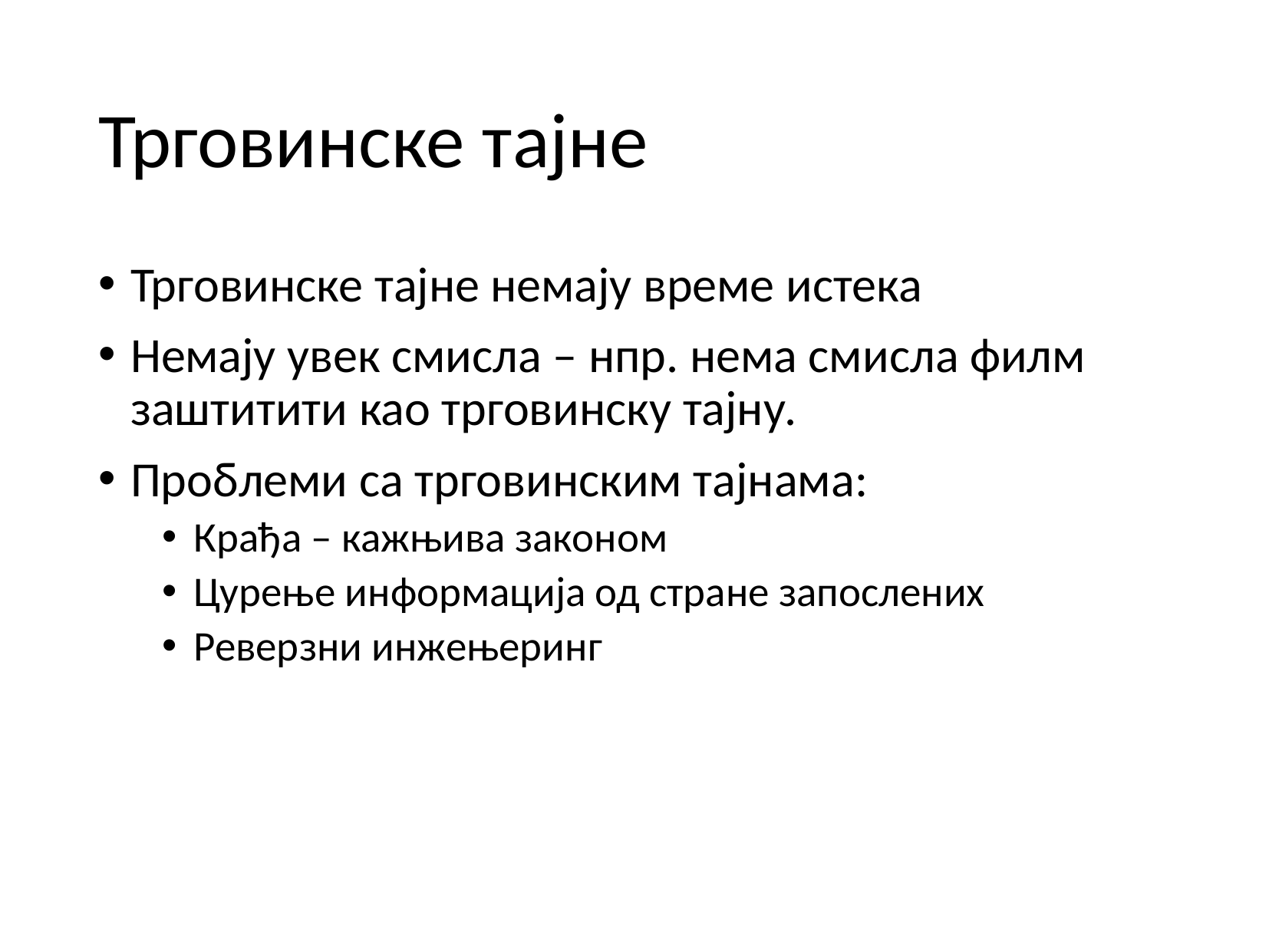

# Трговинске тајне
Трговинске тајне немају време истека
Немају увек смисла – нпр. нема смисла филм заштитити као трговинску тајну.
Проблеми са трговинским тајнама:
Крађа – кажњива законом
Цурење информација од стране запослених
Реверзни инжењеринг